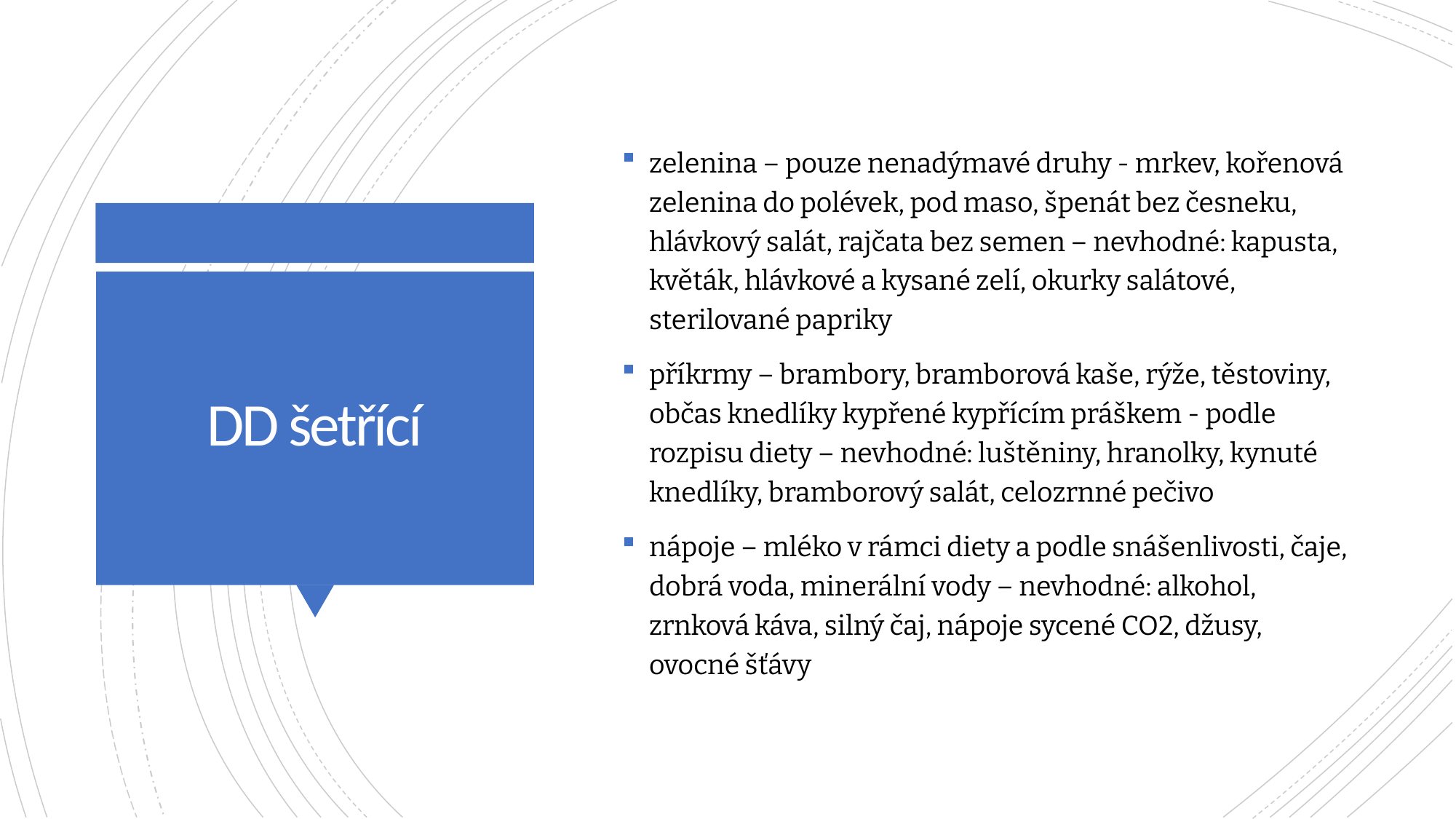

zelenina – pouze nenadýmavé druhy - mrkev, kořenová zelenina do polévek, pod maso, špenát bez česneku, hlávkový salát, rajčata bez semen – nevhodné: kapusta, květák, hlávkové a kysané zelí, okurky salátové, sterilované papriky
příkrmy – brambory, bramborová kaše, rýže, těstoviny, občas knedlíky kypřené kypřícím práškem - podle rozpisu diety – nevhodné: luštěniny, hranolky, kynuté knedlíky, bramborový salát, celozrnné pečivo
nápoje – mléko v rámci diety a podle snášenlivosti, čaje, dobrá voda, minerální vody – nevhodné: alkohol, zrnková káva, silný čaj, nápoje sycené CO2, džusy, ovocné šťávy
# DD šetřící